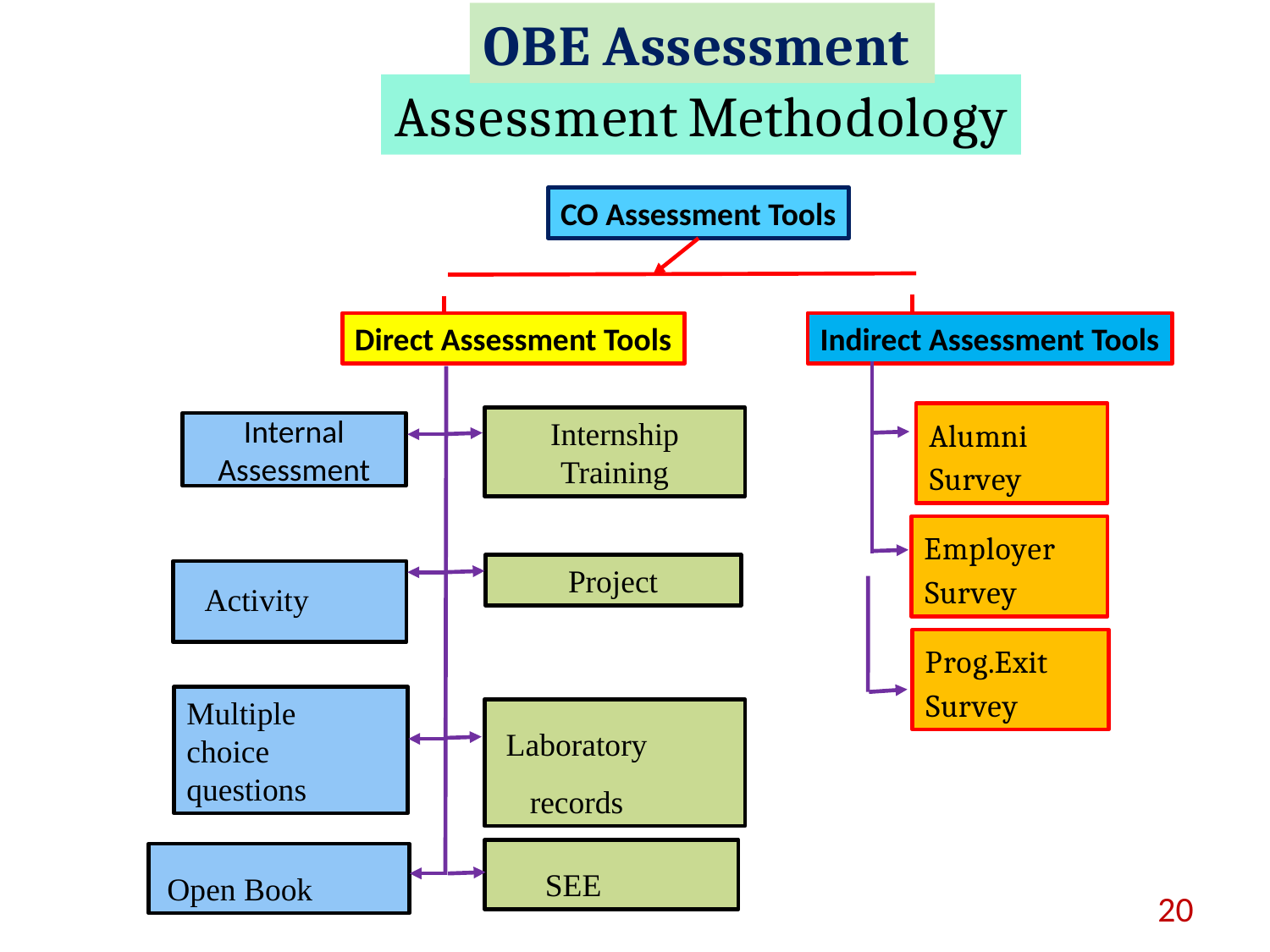

OBE Assessment
Assessment Methodology
CO Assessment Tools
Direct Assessment Tools
Indirect Assessment Tools
Alumni Survey
Internship Training
Internal Assessment
Employer Survey

                Activity

Project
Prog.Exit  Survey
Multiple choice questions
Laboratory records
SEE
Open Book
Written test

20